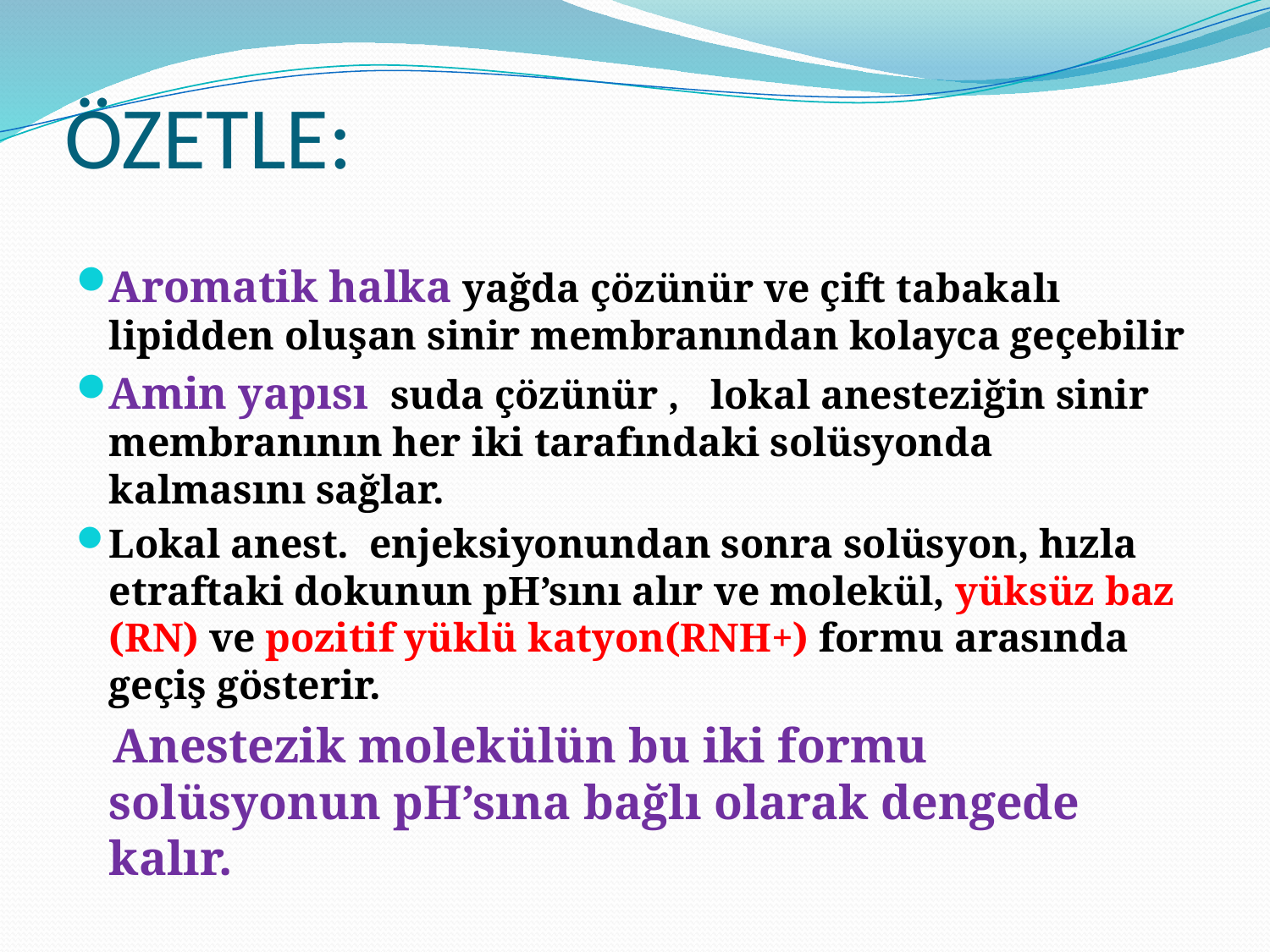

# ÖZETLE:

Aromatik halka yağda çözünür ve çift tabakalı lipidden oluşan sinir membranından kolayca geçebilir
Amin yapısı  suda çözünür ,   lokal anesteziğin sinir membranının her iki tarafındaki solüsyonda kalmasını sağlar.
Lokal anest.  enjeksiyonundan sonra solüsyon, hızla etraftaki dokunun pH’sını alır ve molekül, yüksüz baz  (RN) ve pozitif yüklü katyon(RNH+) formu arasında geçiş gösterir.
   Anestezik molekülün bu iki formu solüsyonun pH’sına bağlı olarak dengede kalır.